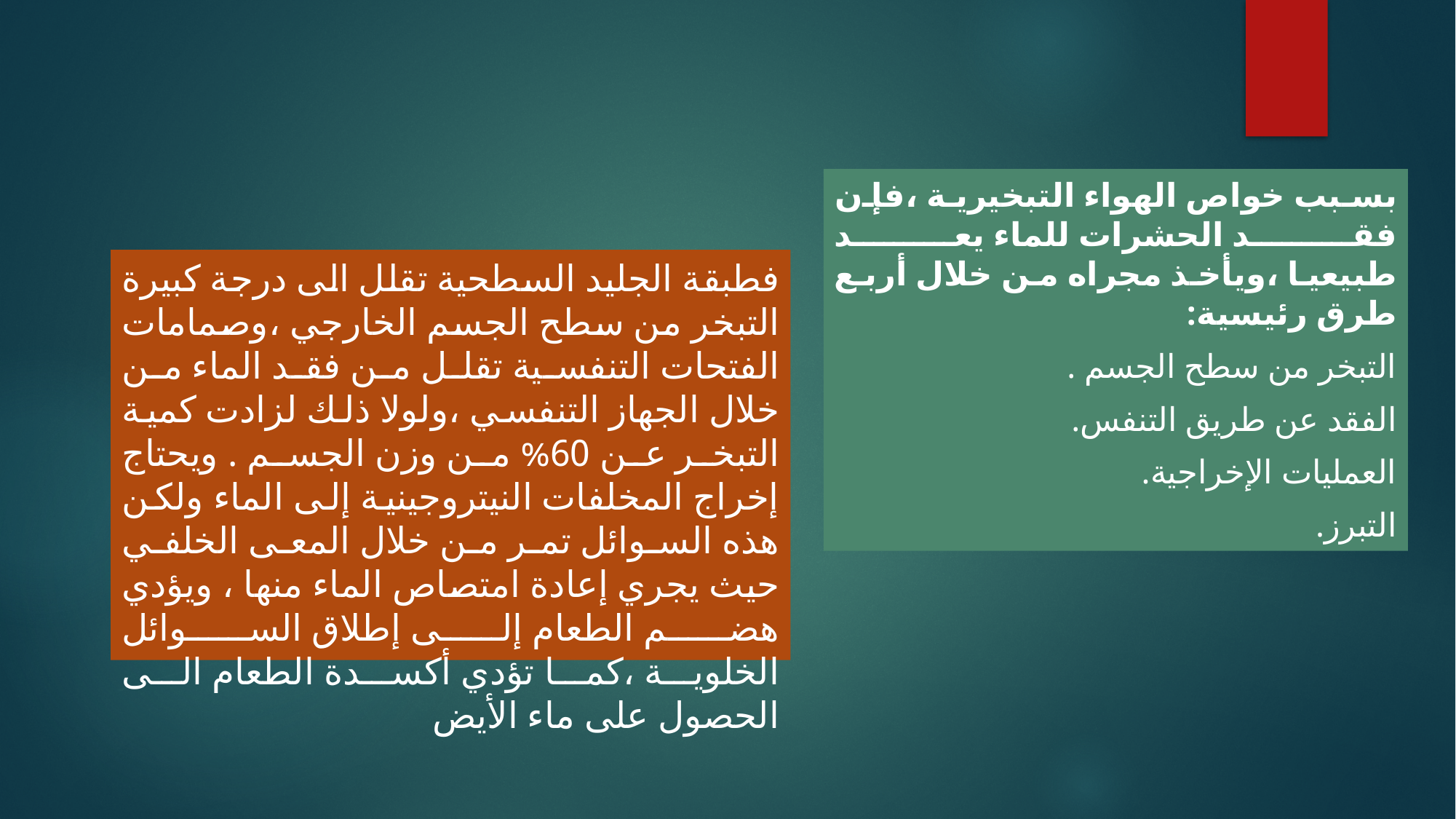

بسبب خواص الهواء التبخيرية ،فإن فقد الحشرات للماء يعد طبيعيا ،ويأخذ مجراه من خلال أربع طرق رئيسية:
التبخر من سطح الجسم .
الفقد عن طريق التنفس.
العمليات الإخراجية.
التبرز.
فطبقة الجليد السطحية تقلل الى درجة كبيرة التبخر من سطح الجسم الخارجي ،وصمامات الفتحات التنفسية تقلل من فقد الماء من خلال الجهاز التنفسي ،ولولا ذلك لزادت كمية التبخر عن 60% من وزن الجسم . ويحتاج إخراج المخلفات النيتروجينية إلى الماء ولكن هذه السوائل تمر من خلال المعى الخلفي حيث يجري إعادة امتصاص الماء منها ، ويؤدي هضم الطعام إلى إطلاق السوائل الخلوية ،كما تؤدي أكسدة الطعام الى الحصول على ماء الأيض